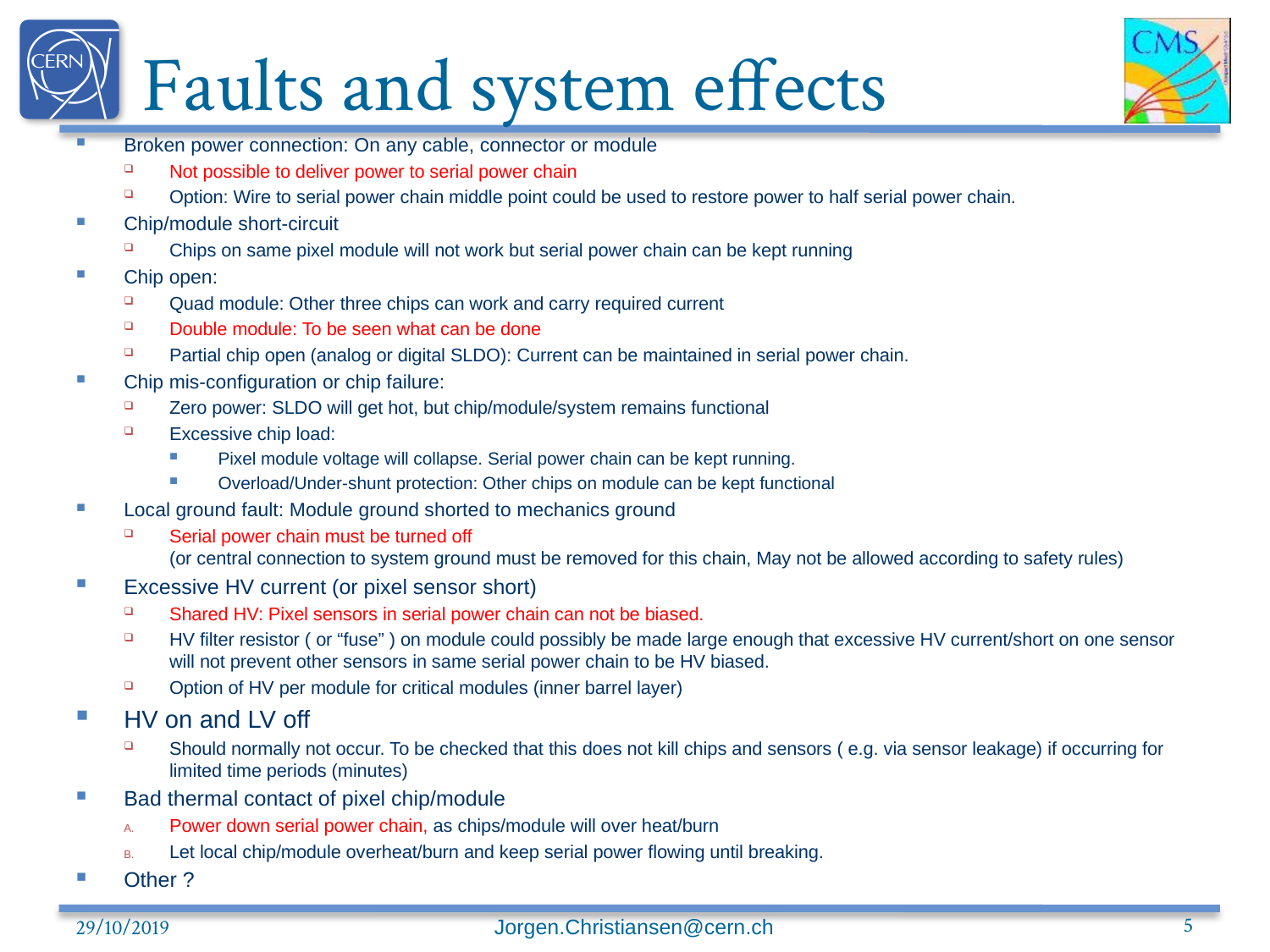

# Faults and system effects
Broken power connection: On any cable, connector or module
Not possible to deliver power to serial power chain
Option: Wire to serial power chain middle point could be used to restore power to half serial power chain.
Chip/module short-circuit
Chips on same pixel module will not work but serial power chain can be kept running
Chip open:
Quad module: Other three chips can work and carry required current
Double module: To be seen what can be done
Partial chip open (analog or digital SLDO): Current can be maintained in serial power chain.
Chip mis-configuration or chip failure:
Zero power: SLDO will get hot, but chip/module/system remains functional
Excessive chip load:
Pixel module voltage will collapse. Serial power chain can be kept running.
Overload/Under-shunt protection: Other chips on module can be kept functional
Local ground fault: Module ground shorted to mechanics ground
Serial power chain must be turned off
(or central connection to system ground must be removed for this chain, May not be allowed according to safety rules)
Excessive HV current (or pixel sensor short)
Shared HV: Pixel sensors in serial power chain can not be biased.
HV filter resistor ( or “fuse” ) on module could possibly be made large enough that excessive HV current/short on one sensor will not prevent other sensors in same serial power chain to be HV biased.
Option of HV per module for critical modules (inner barrel layer)
HV on and LV off
Should normally not occur. To be checked that this does not kill chips and sensors ( e.g. via sensor leakage) if occurring for limited time periods (minutes)
Bad thermal contact of pixel chip/module
Power down serial power chain, as chips/module will over heat/burn
Let local chip/module overheat/burn and keep serial power flowing until breaking.
Other ?
29/10/2019
Jorgen.Christiansen@cern.ch
5